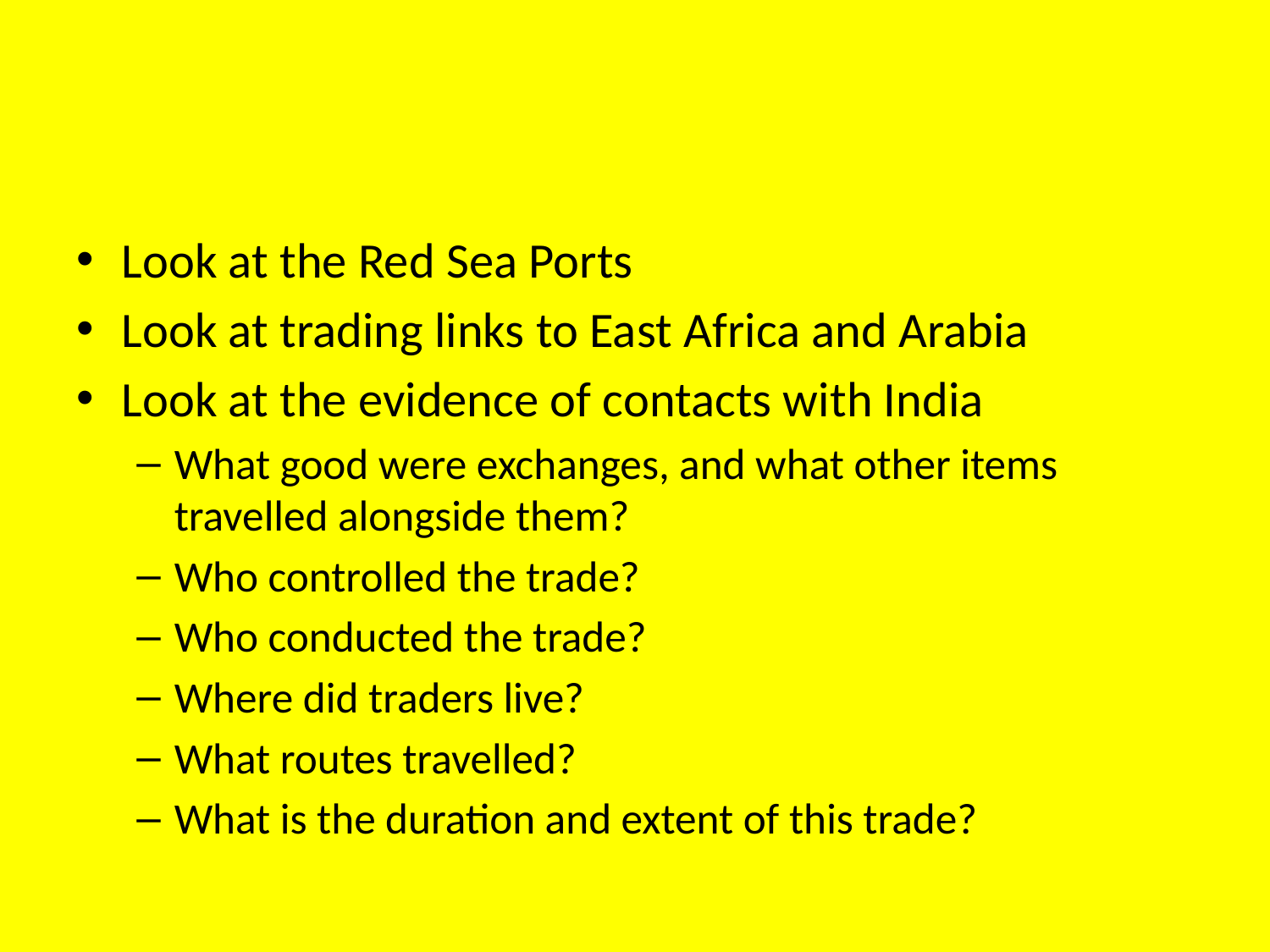

#
Look at the Red Sea Ports
Look at trading links to East Africa and Arabia
Look at the evidence of contacts with India
What good were exchanges, and what other items travelled alongside them?
Who controlled the trade?
Who conducted the trade?
Where did traders live?
What routes travelled?
What is the duration and extent of this trade?